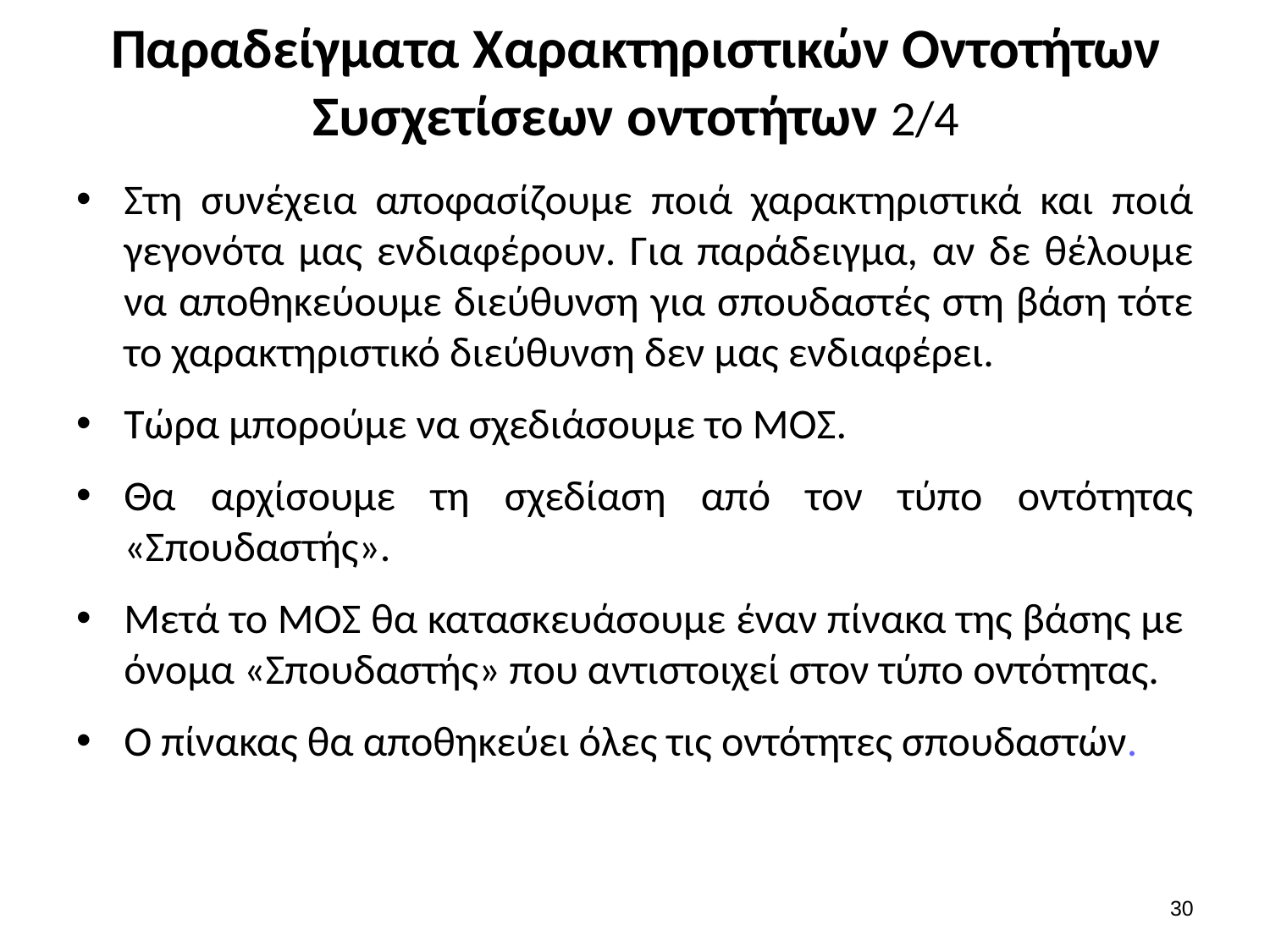

# Παραδείγματα Χαρακτηριστικών Οντοτήτων Συσχετίσεων οντοτήτων 2/4
Στη συνέχεια αποφασίζουμε ποιά χαρακτηριστικά και ποιά γεγονότα μας ενδιαφέρουν. Για παράδειγμα, αν δε θέλουμε να αποθηκεύουμε διεύθυνση για σπουδαστές στη βάση τότε το χαρακτηριστικό διεύθυνση δεν μας ενδιαφέρει.
Τώρα μπορούμε να σχεδιάσουμε το ΜΟΣ.
Θα αρχίσουμε τη σχεδίαση από τον τύπο οντότητας «Σπουδαστής».
Μετά το ΜΟΣ θα κατασκευάσουμε έναν πίνακα της βάσης με  όνομα «Σπουδαστής» που αντιστοιχεί στον τύπο οντότητας.
Ο πίνακας θα αποθηκεύει όλες τις οντότητες σπουδαστών.
30